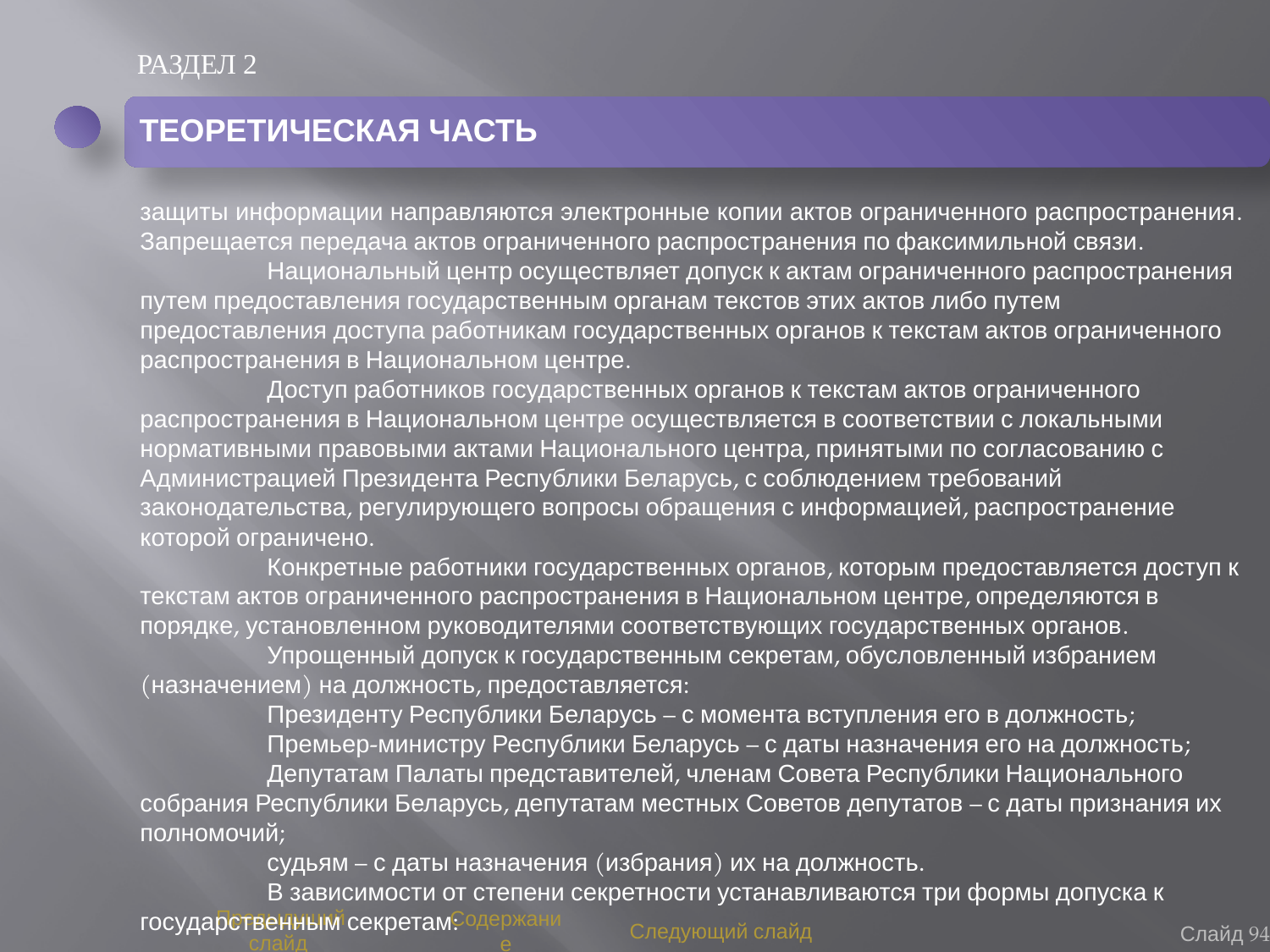

РАЗДЕЛ 2

ТЕОРЕТИЧЕСКАЯ ЧАСТЬ

защиты информации направляются электронные копии актов ограниченного распространения. Запрещается передача актов ограниченного распространения по факсимильной связи.
	Национальный центр осуществляет допуск к актам ограниченного распространения путем предоставления государственным органам текстов этих актов либо путем предоставления доступа работникам государственных органов к текстам актов ограниченного распространения в Национальном центре.
	Доступ работников государственных органов к текстам актов ограниченного распространения в Национальном центре осуществляется в соответствии с локальными нормативными правовыми актами Национального центра, принятыми по согласованию с Администрацией Президента Республики Беларусь, с соблюдением требований законодательства, регулирующего вопросы обращения с информацией, распространение которой ограничено.
	Конкретные работники государственных органов, которым предоставляется доступ к текстам актов ограниченного распространения в Национальном центре, определяются в порядке, установленном руководителями соответствующих государственных органов.
	Упрощенный допуск к государственным секретам, обусловленный избранием (назначением) на должность, предоставляется:
	Президенту Республики Беларусь – с момента вступления его в должность;
	Премьер-министру Республики Беларусь – с даты назначения его на должность;
	Депутатам Палаты представителей, членам Совета Республики Национального собрания Республики Беларусь, депутатам местных Советов депутатов – с даты признания их полномочий;
	судьям – с даты назначения (избрания) их на должность.
	В зависимости от степени секретности устанавливаются три формы допуска к государственным секретам:
Слайд 94
Предыдущий слайд
Содержание
Следующий слайд